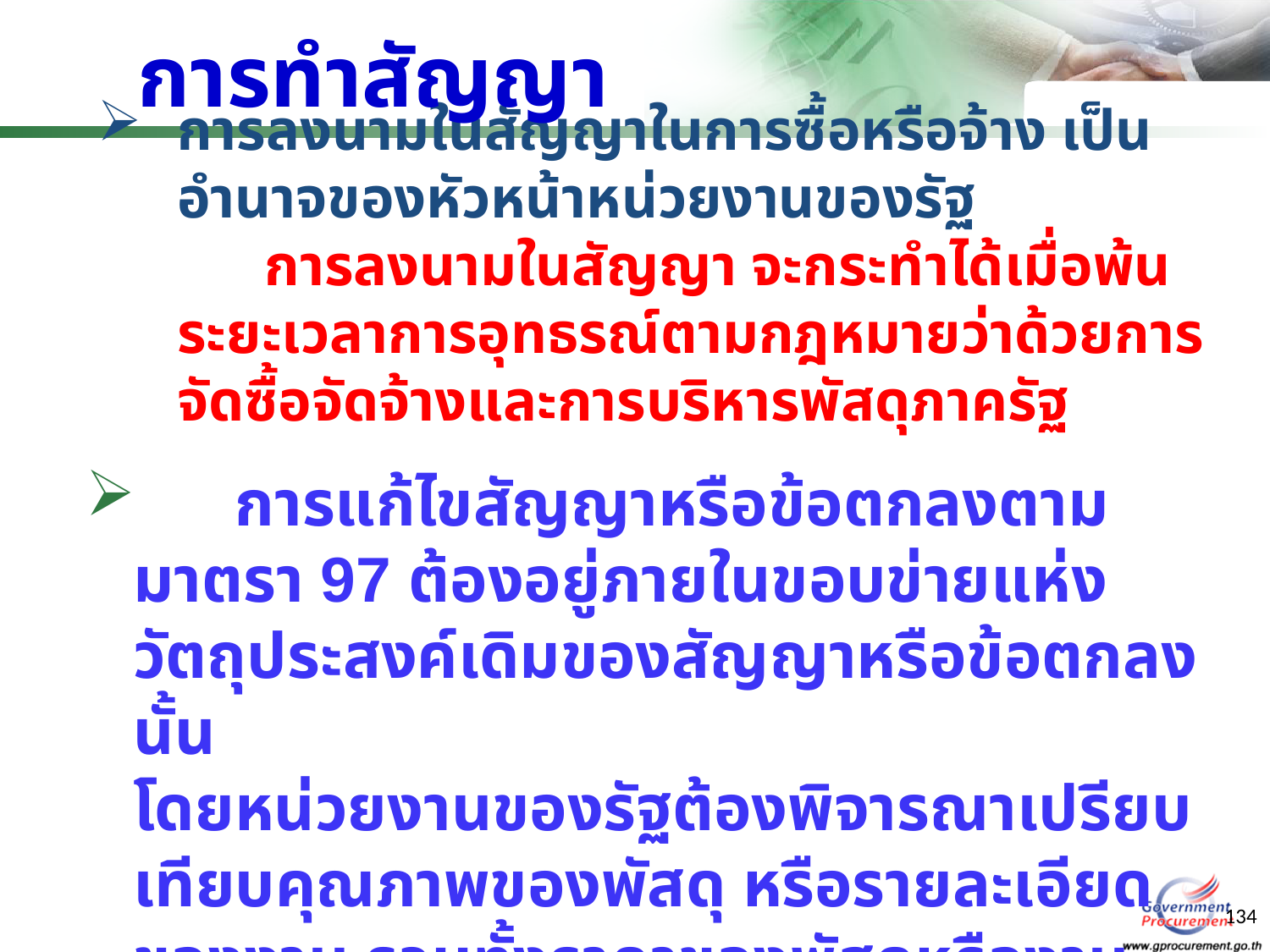

การทำสัญญา
# การลงนามในสัญญาในการซื้อหรือจ้าง เป็นอำนาจของหัวหน้าหน่วยงานของรัฐ การลงนามในสัญญา จะกระทำได้เมื่อพ้นระยะเวลาการอุทธรณ์ตามกฎหมายว่าด้วยการจัดซื้อจัดจ้างและการบริหารพัสดุภาครัฐ
      การแก้ไขสัญญาหรือข้อตกลงตามมาตรา 97 ต้องอยู่ภายในขอบข่ายแห่งวัตถุประสงค์เดิมของสัญญาหรือข้อตกลงนั้น
โดยหน่วยงานของรัฐต้องพิจารณาเปรียบเทียบคุณภาพของพัสดุ หรือรายละเอียดของงาน รวมทั้งราคาของพัสดุหรืองานตามสัญญาหรือข้อตกลงกับพัสดุที่จะทำการแก้ไขนั้นก่อนแก้ไขสัญญาหรือข้อตกลงด้วย
134